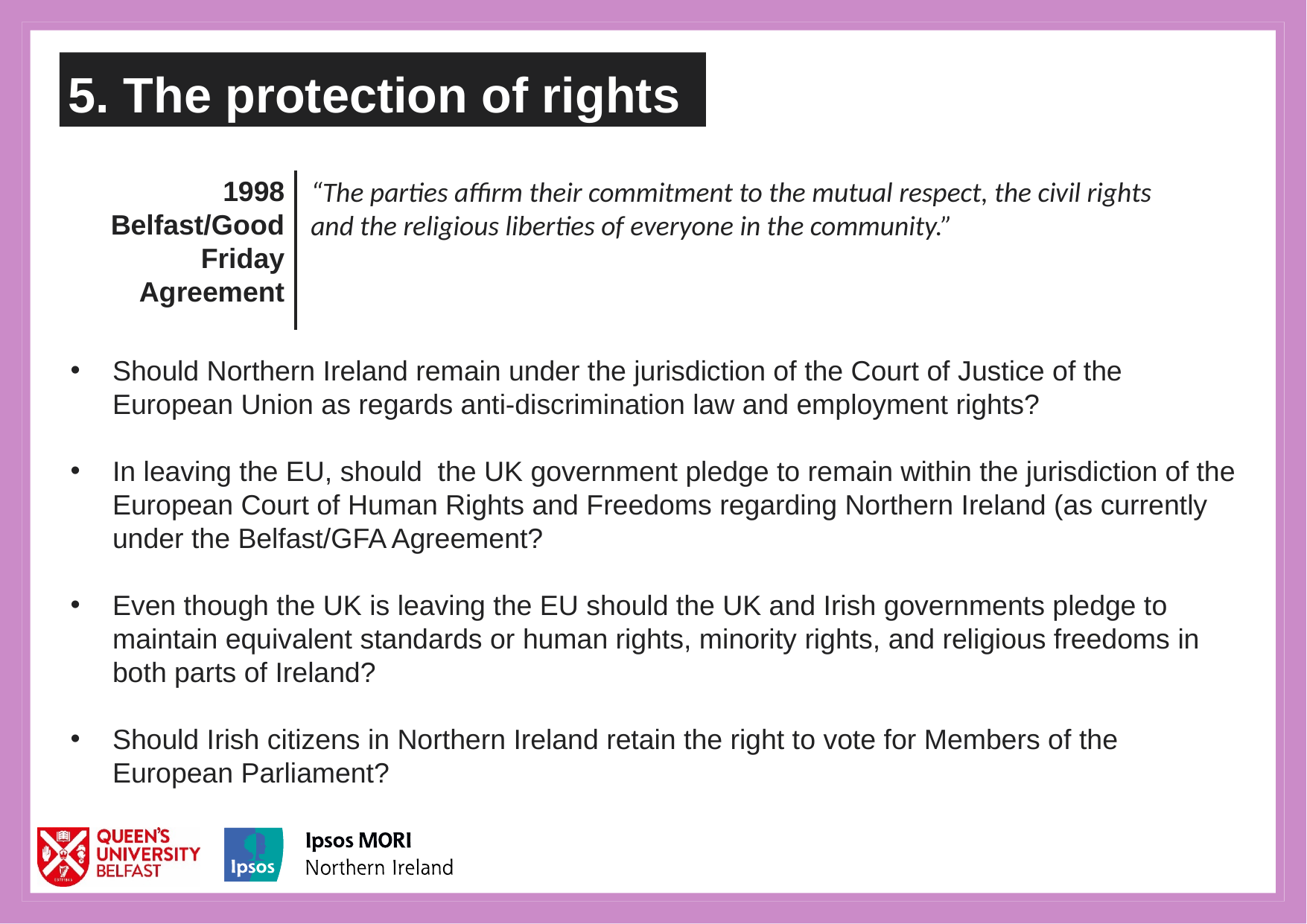

5. The protection of rights
1998 Belfast/Good Friday Agreement
“The parties affirm their commitment to the mutual respect, the civil rights and the religious liberties of everyone in the community.”

Should Northern Ireland remain under the jurisdiction of the Court of Justice of the European Union as regards anti-discrimination law and employment rights?

In leaving the EU, should  the UK government pledge to remain within the jurisdiction of the European Court of Human Rights and Freedoms regarding Northern Ireland (as currently under the Belfast/GFA Agreement?

Even though the UK is leaving the EU should the UK and Irish governments pledge to maintain equivalent standards or human rights, minority rights, and religious freedoms in both parts of Ireland?

Should Irish citizens in Northern Ireland retain the right to vote for Members of the European Parliament?

38